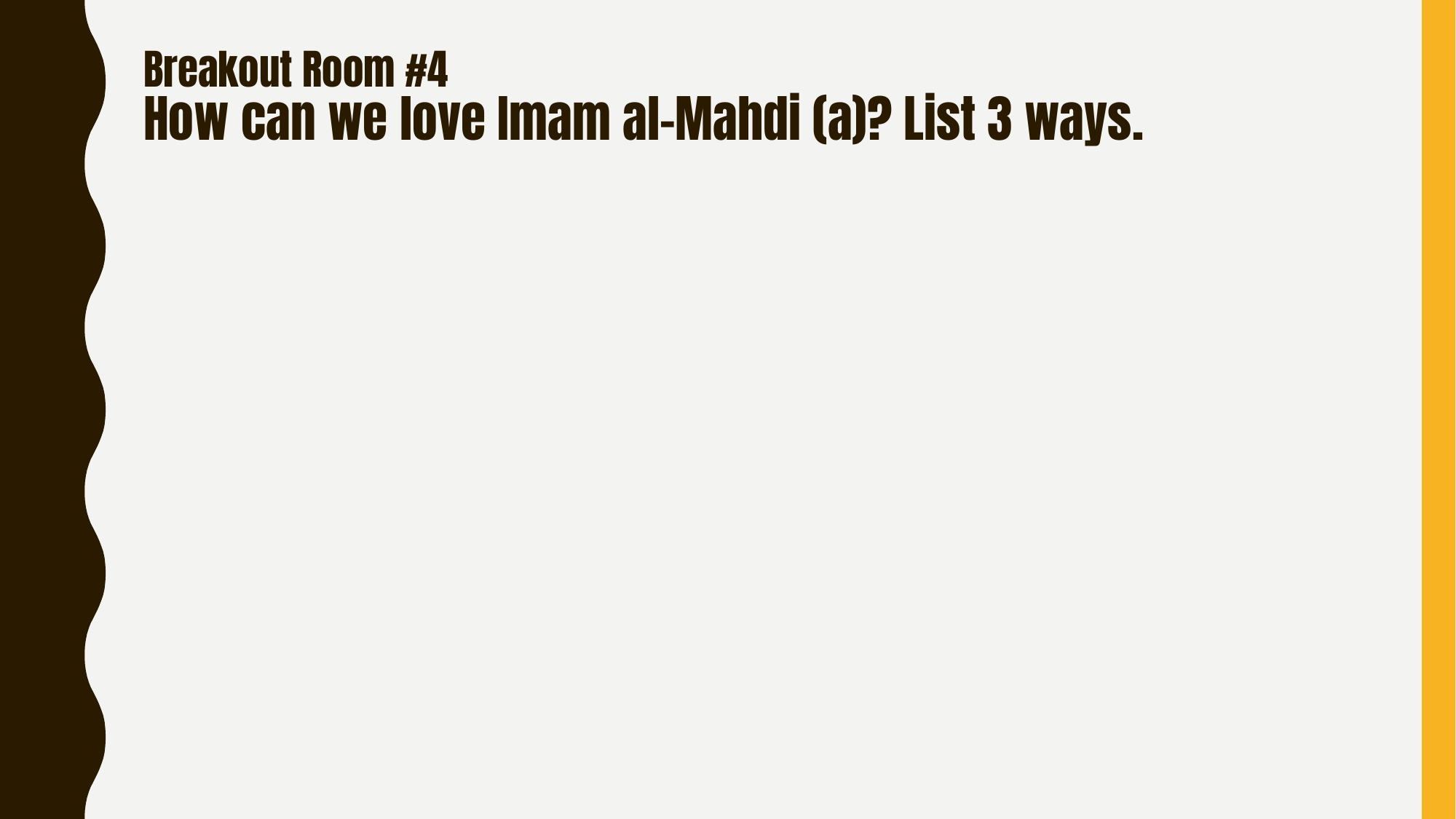

# Breakout Room #4
How can we love Imam al-Mahdi (a)? List 3 ways.